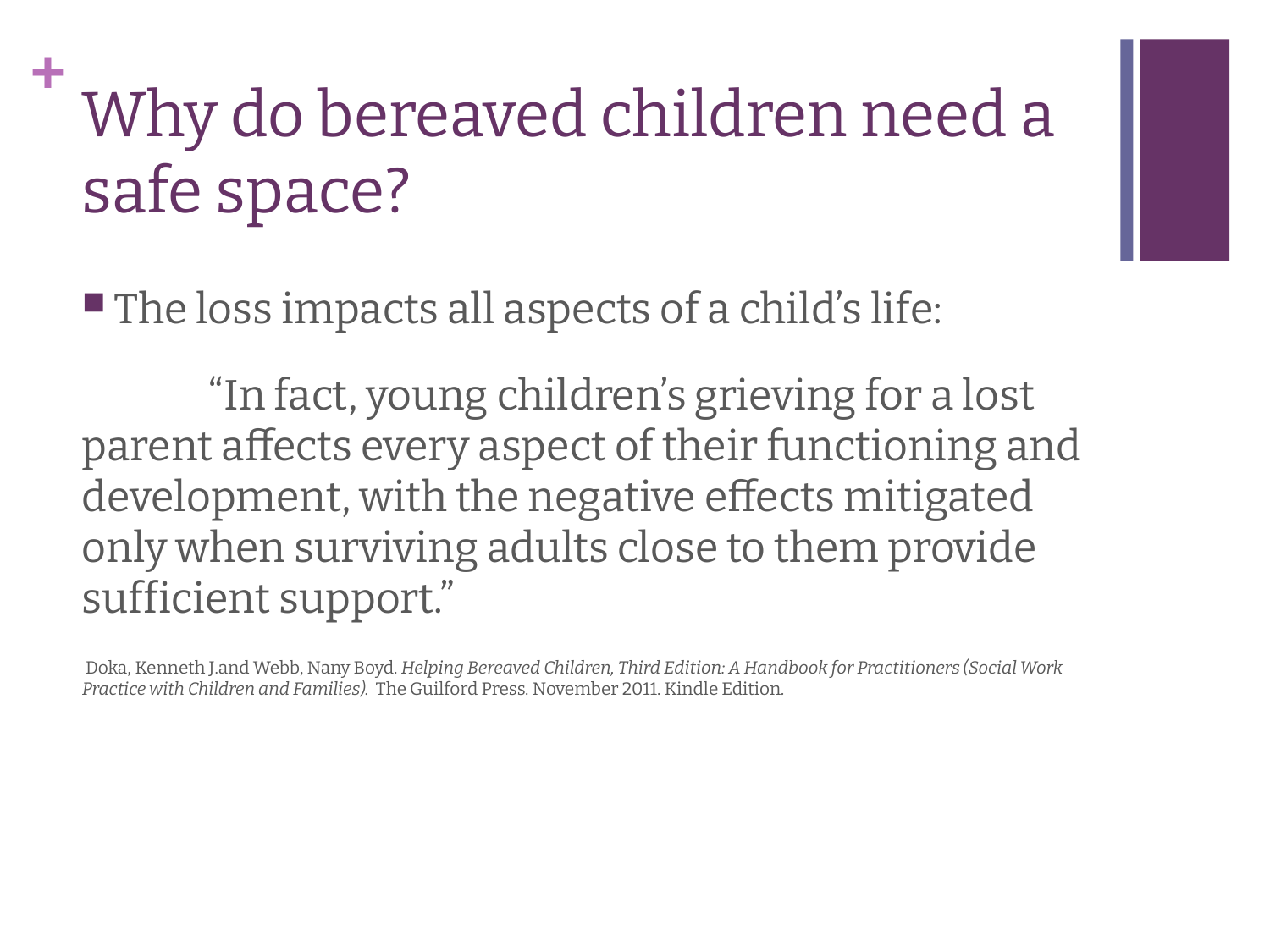

# Why do bereaved children need a safe space?
The loss impacts all aspects of a child’s life:
	“In fact, young children’s grieving for a lost parent affects every aspect of their functioning and development, with the negative effects mitigated only when surviving adults close to them provide sufficient support.”
 Doka, Kenneth J.and Webb, Nany Boyd. Helping Bereaved Children, Third Edition: A Handbook for Practitioners (Social Work Practice with Children and Families).  The Guilford Press. November 2011. Kindle Edition.